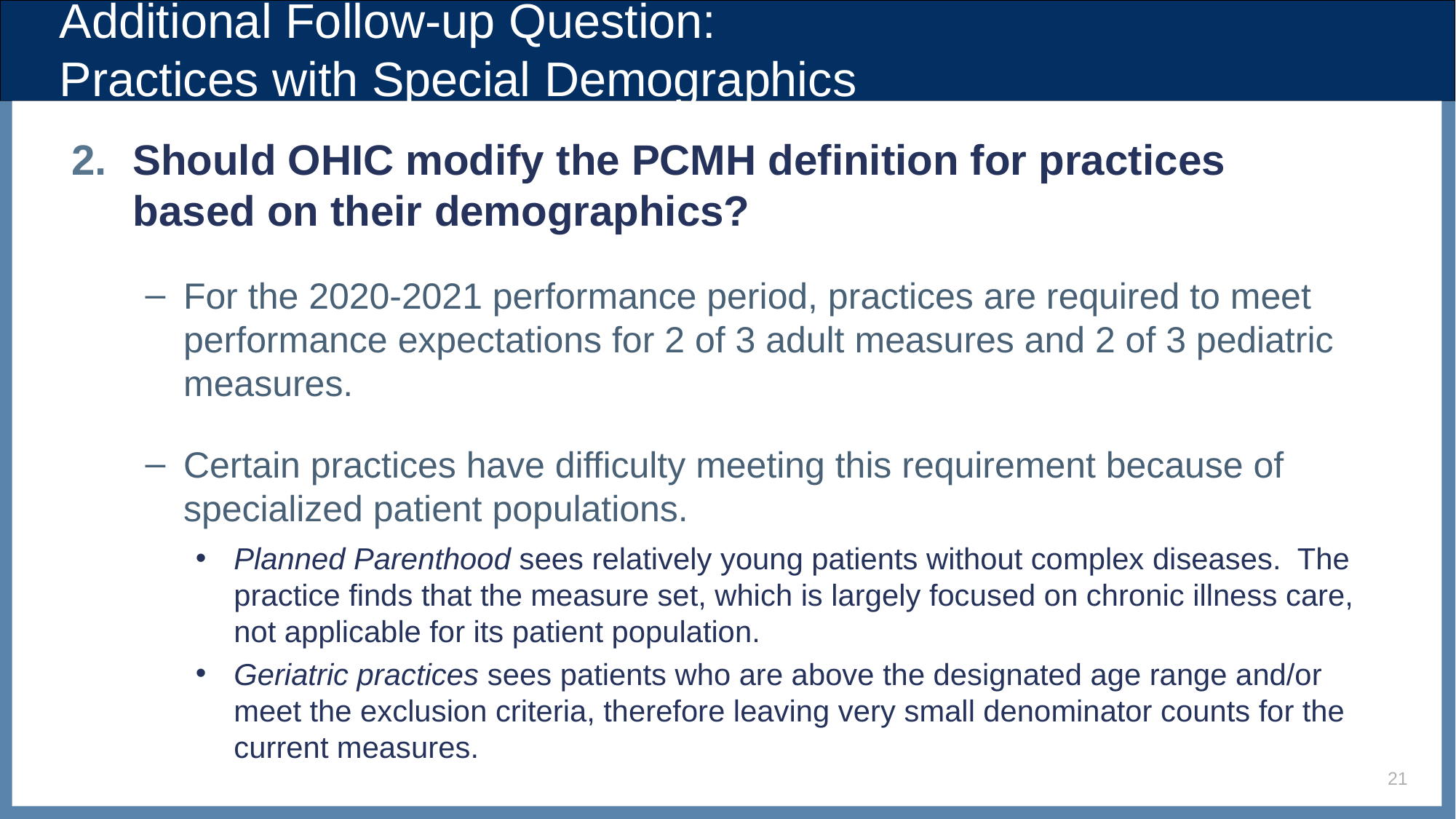

# Additional Follow-up Question: Practices with Special Demographics
Should OHIC modify the PCMH definition for practices based on their demographics?

For the 2020-2021 performance period, practices are required to meet performance expectations for 2 of 3 adult measures and 2 of 3 pediatric measures.

Certain practices have difficulty meeting this requirement because of specialized patient populations.
Planned Parenthood sees relatively young patients without complex diseases.  The practice finds that the measure set, which is largely focused on chronic illness care, not applicable for its patient population.
Geriatric practices sees patients who are above the designated age range and/or meet the exclusion criteria, therefore leaving very small denominator counts for the current measures.

21